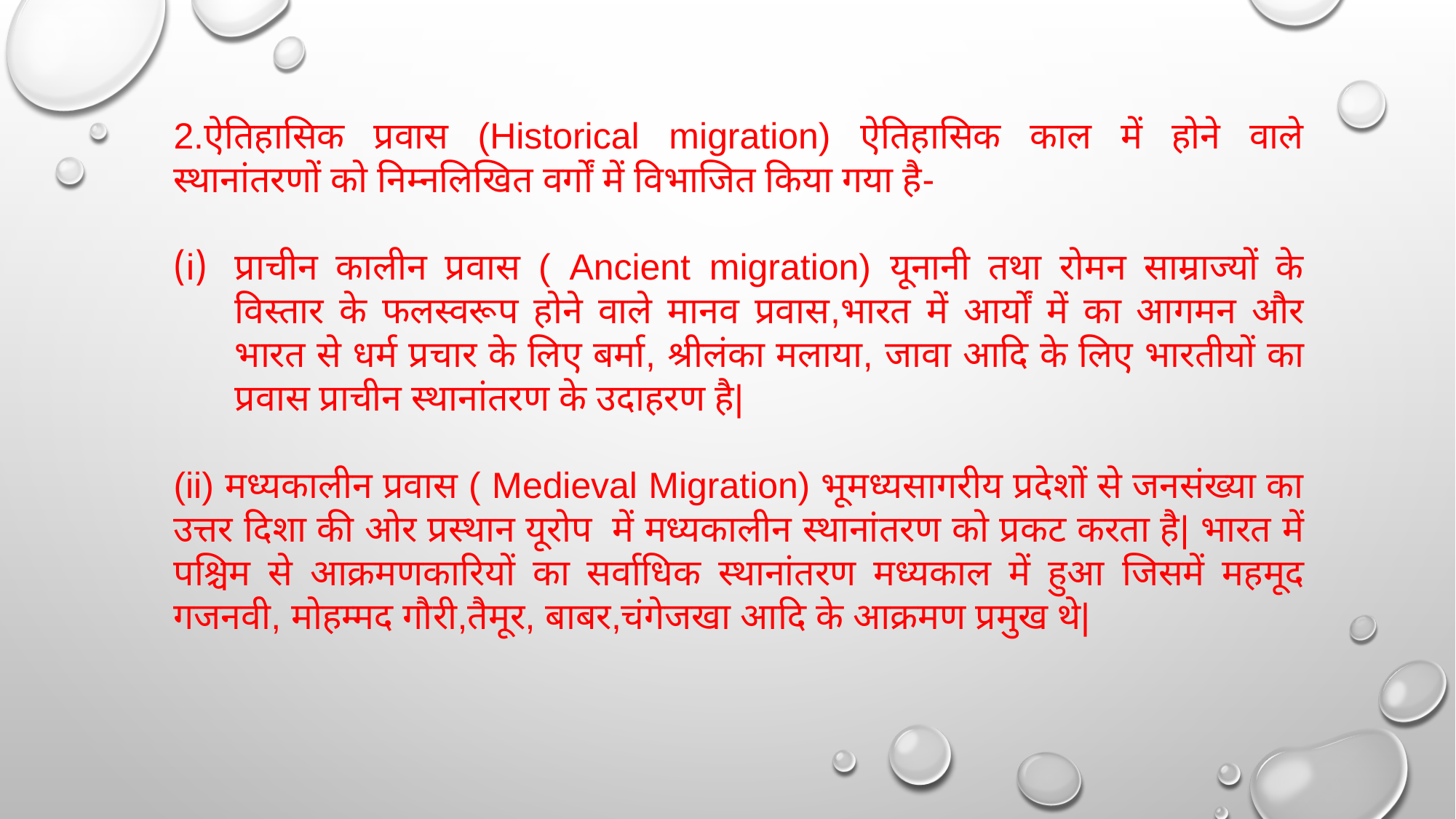

2.ऐतिहासिक प्रवास (Historical migration) ऐतिहासिक काल में होने वाले स्थानांतरणों को निम्नलिखित वर्गों में विभाजित किया गया है-

प्राचीन कालीन प्रवास ( Ancient migration) यूनानी तथा रोमन साम्राज्यों के विस्तार के फलस्वरूप होने वाले मानव प्रवास,भारत में आर्यों में का आगमन और भारत से धर्म प्रचार के लिए बर्मा, श्रीलंका मलाया, जावा आदि के लिए भारतीयों का प्रवास प्राचीन स्थानांतरण के उदाहरण है|

(ii) मध्यकालीन प्रवास ( Medieval Migration) भूमध्यसागरीय प्रदेशों से जनसंख्या का उत्तर दिशा की ओर प्रस्थान यूरोप  में मध्यकालीन स्थानांतरण को प्रकट करता है| भारत में पश्चिम से आक्रमणकारियों का सर्वाधिक स्थानांतरण मध्यकाल में हुआ जिसमें महमूद गजनवी, मोहम्मद गौरी,तैमूर, बाबर,चंगेजखा आदि के आक्रमण प्रमुख थे|